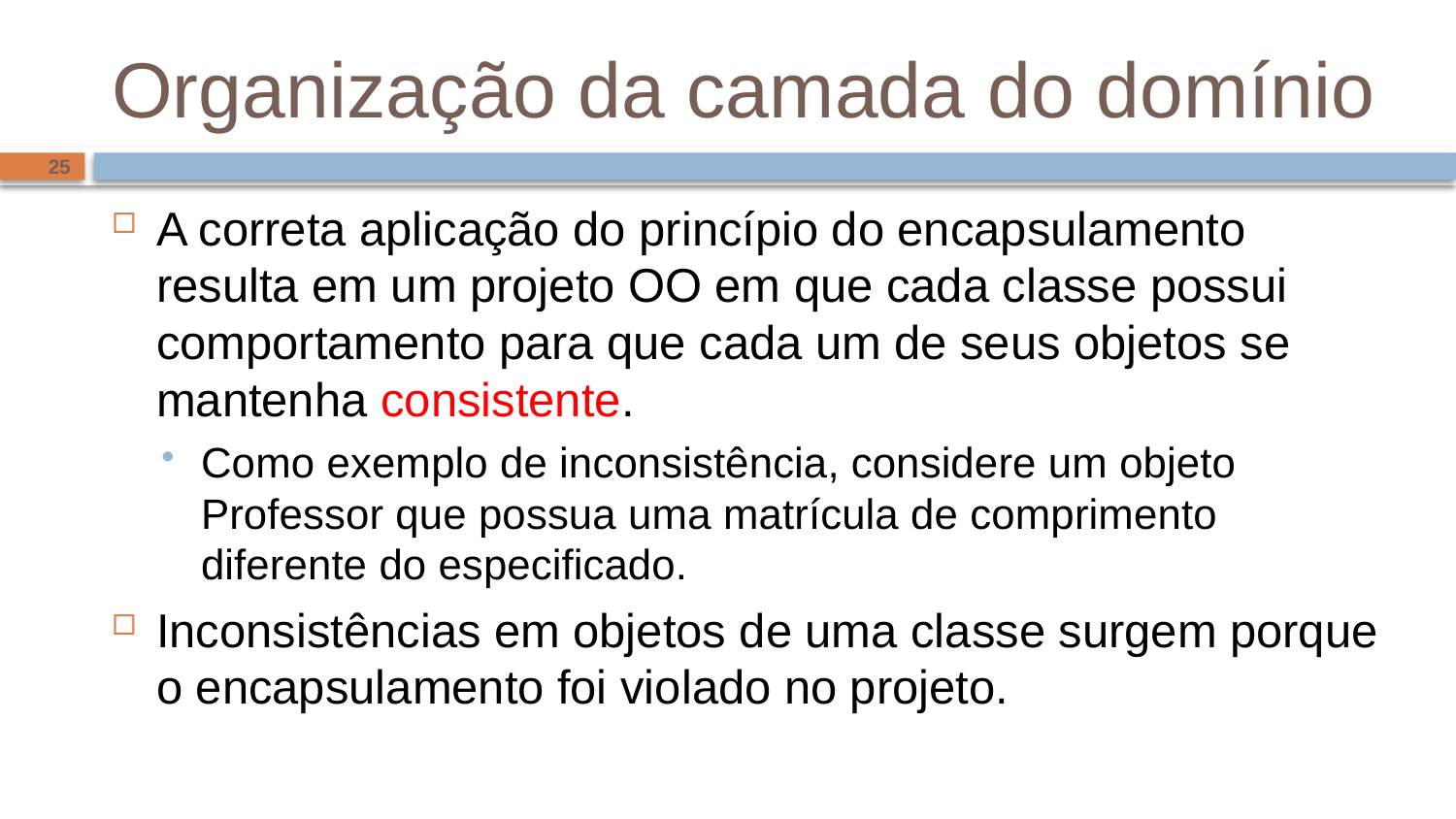

# Organização da camada do domínio
25
A correta aplicação do princípio do encapsulamento resulta em um projeto OO em que cada classe possui comportamento para que cada um de seus objetos se mantenha consistente.
Como exemplo de inconsistência, considere um objeto Professor que possua uma matrícula de comprimento diferente do especificado.
Inconsistências em objetos de uma classe surgem porque o encapsulamento foi violado no projeto.